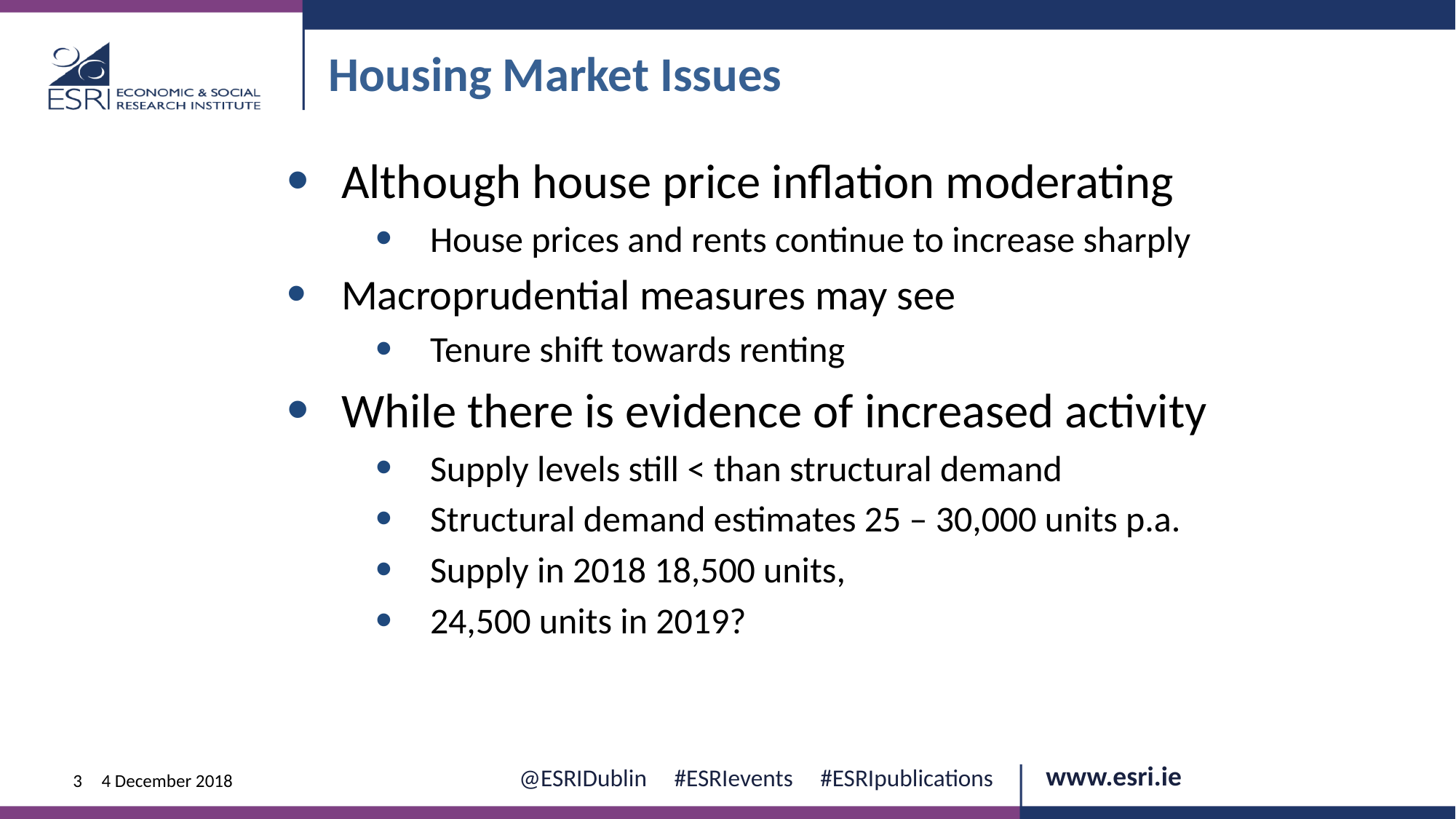

Housing Market Issues
Although house price inflation moderating
House prices and rents continue to increase sharply
Macroprudential measures may see
Tenure shift towards renting
While there is evidence of increased activity
Supply levels still < than structural demand
Structural demand estimates 25 – 30,000 units p.a.
Supply in 2018 18,500 units,
24,500 units in 2019?

3
4 December 2018